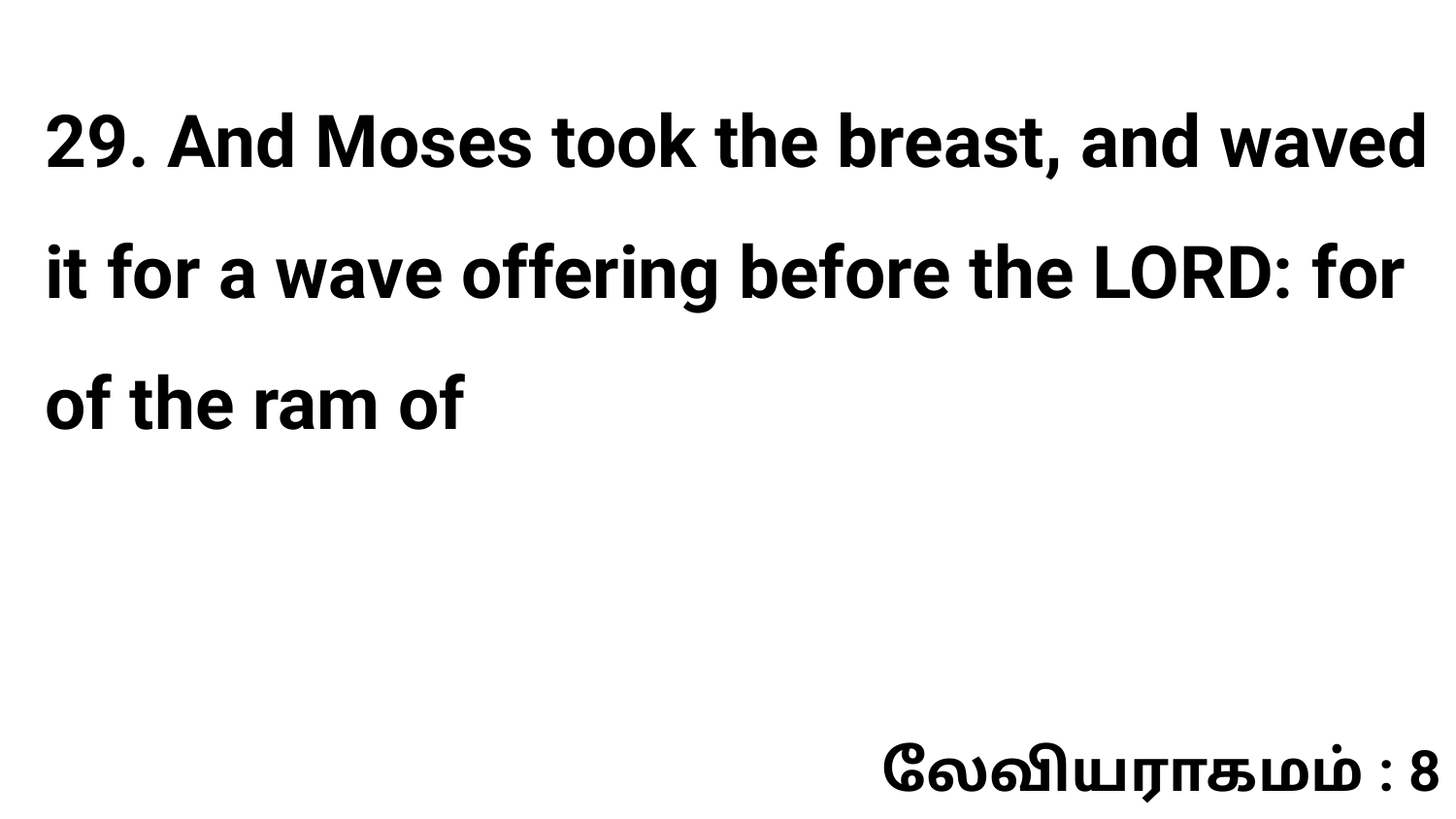

29. And Moses took the breast, and waved it for a wave offering before the LORD: for of the ram of
லேவியராகமம் : 8